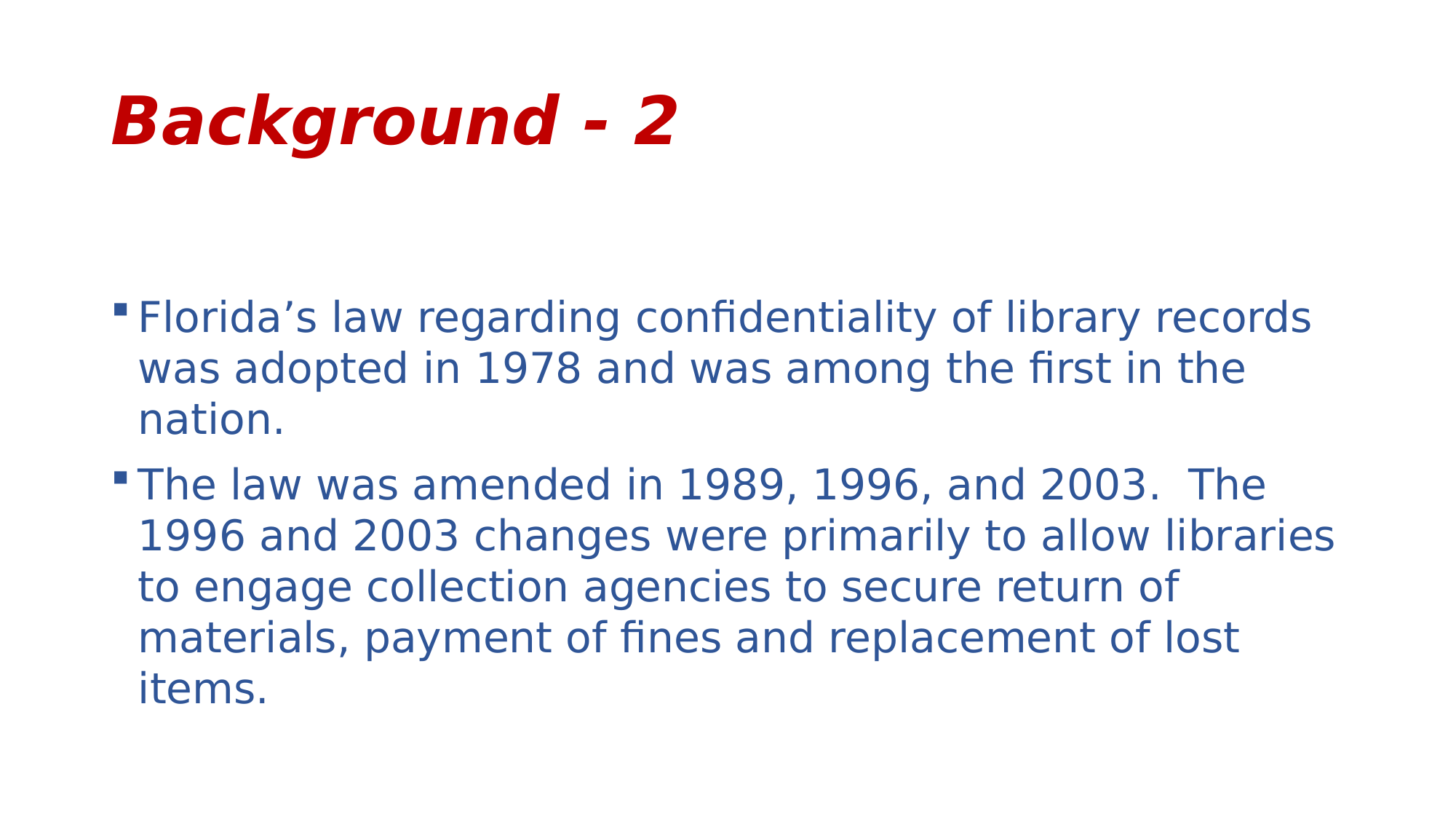

# Background - 2

Florida’s law regarding confidentiality of library records was adopted in 1978 and was among the first in the nation.
The law was amended in 1989, 1996, and 2003.  The 1996 and 2003 changes were primarily to allow libraries to engage collection agencies to secure return of materials, payment of fines and replacement of lost items.